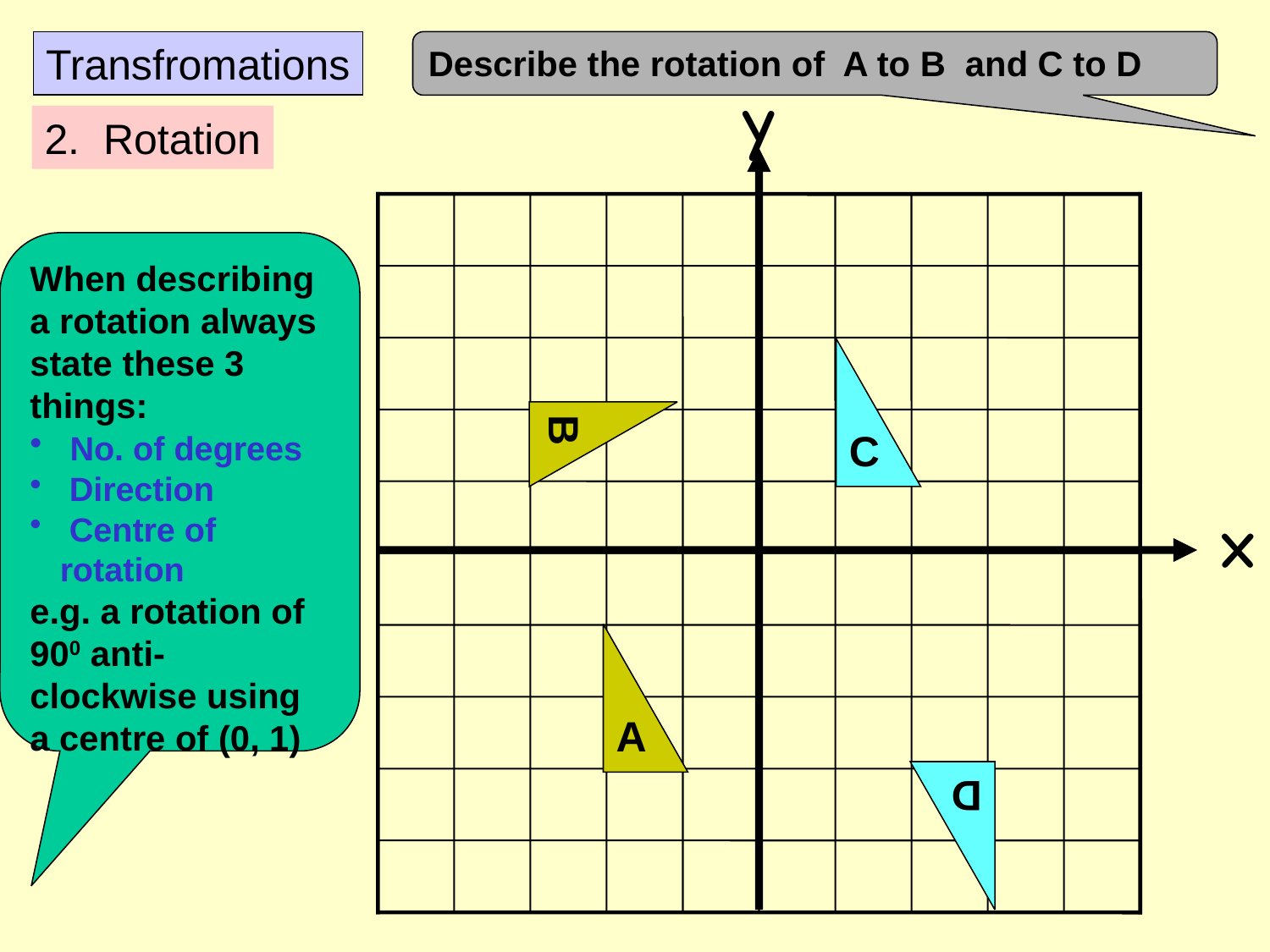

Transfromations
Describe the rotation of  A to B  and C to D
y

x

2.  Rotation
When describing a rotation always state these 3 things:
 No. of degrees
 Direction
 Centre of rotation
e.g. a rotation of 900 anti-clockwise using a centre of (0, 1)

C
B
A
D